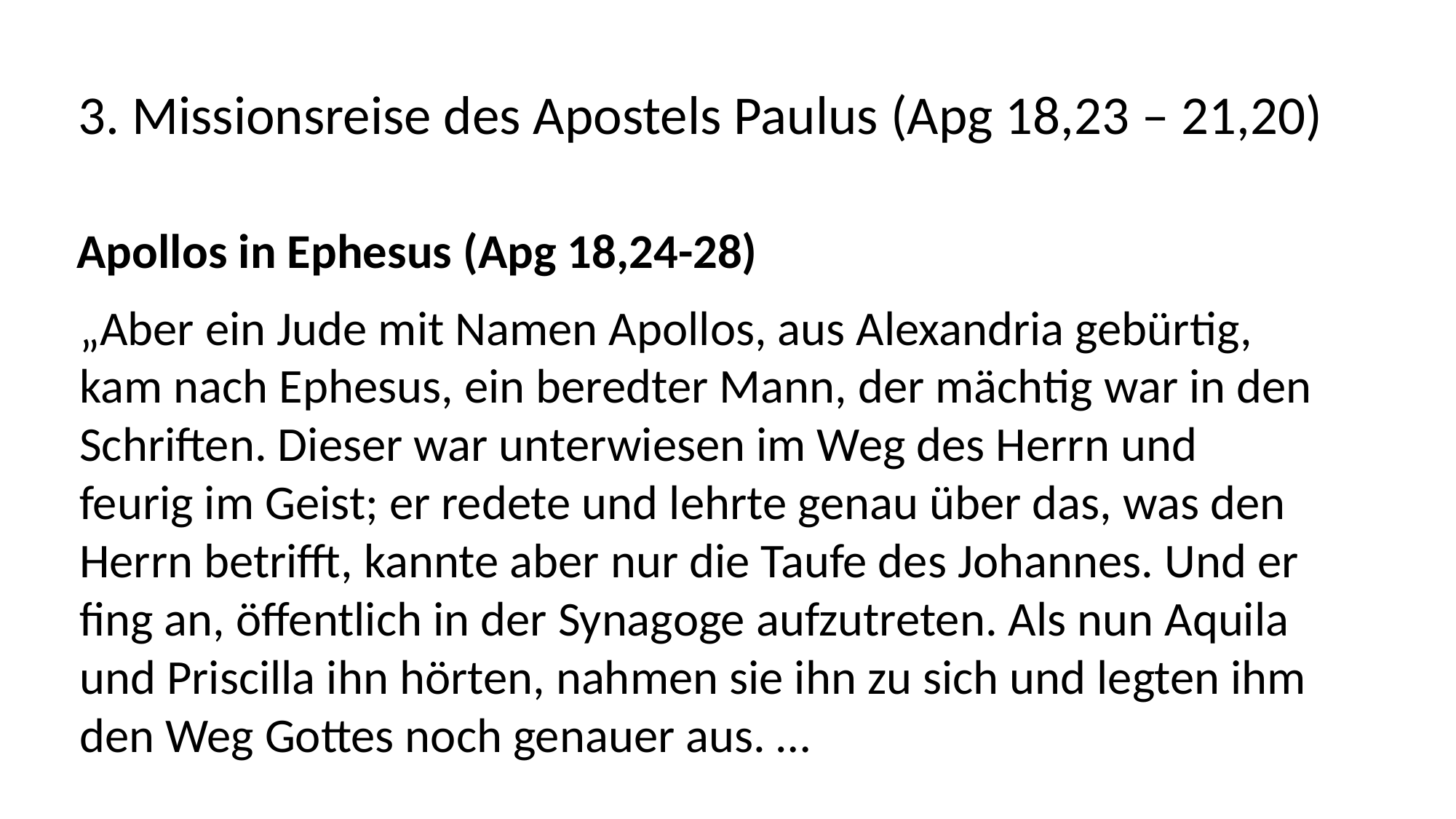

3. Missionsreise des Apostels Paulus (Apg 18,23 – 21,20)
Apollos in Ephesus (Apg 18,24-28)
„Aber ein Jude mit Namen Apollos, aus Alexandria gebürtig,
kam nach Ephesus, ein beredter Mann, der mächtig war in den
Schriften. Dieser war unterwiesen im Weg des Herrn und
feurig im Geist; er redete und lehrte genau über das, was den
Herrn betrifft, kannte aber nur die Taufe des Johannes. Und er
fing an, öffentlich in der Synagoge aufzutreten. Als nun Aquila
und Priscilla ihn hörten, nahmen sie ihn zu sich und legten ihm
den Weg Gottes noch genauer aus. …